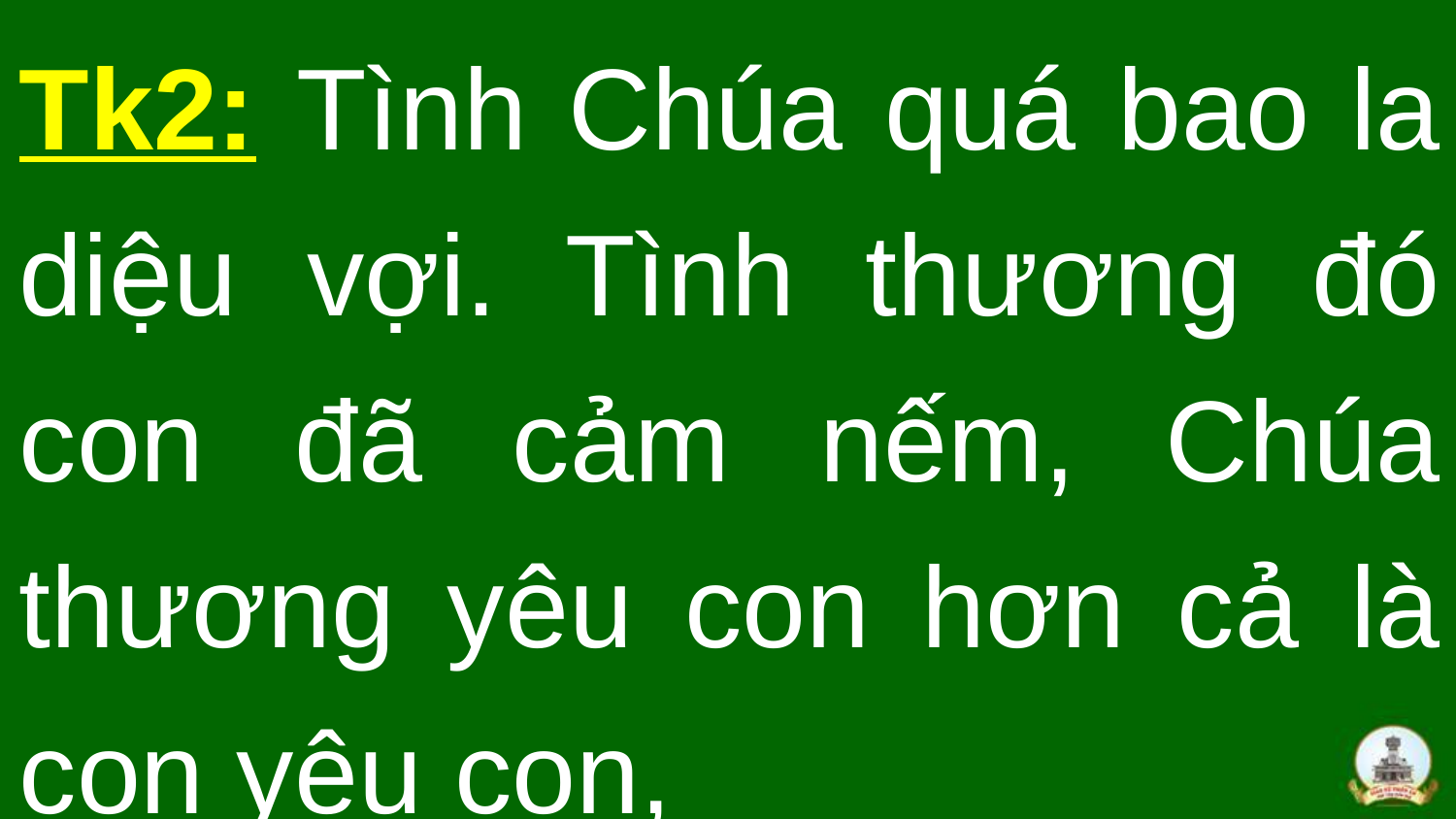

Tk2: Tình Chúa quá bao la diệu vợi. Tình thương đó con đã cảm nếm, Chúa thương yêu con hơn cả là con yêu con,